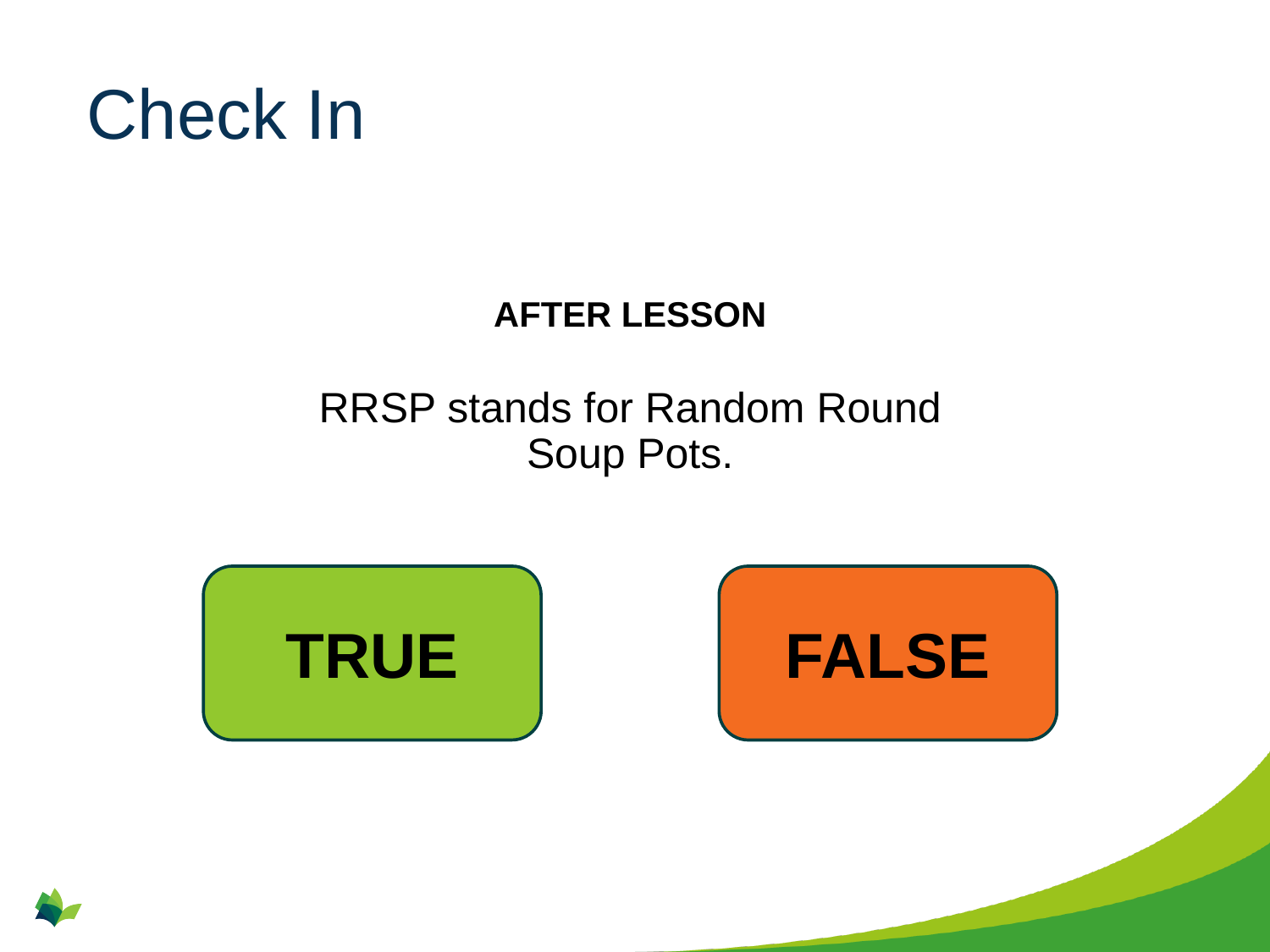

# Check In
AFTER LESSON

RRSP stands for Random Round Soup Pots.

TRUE
FALSE